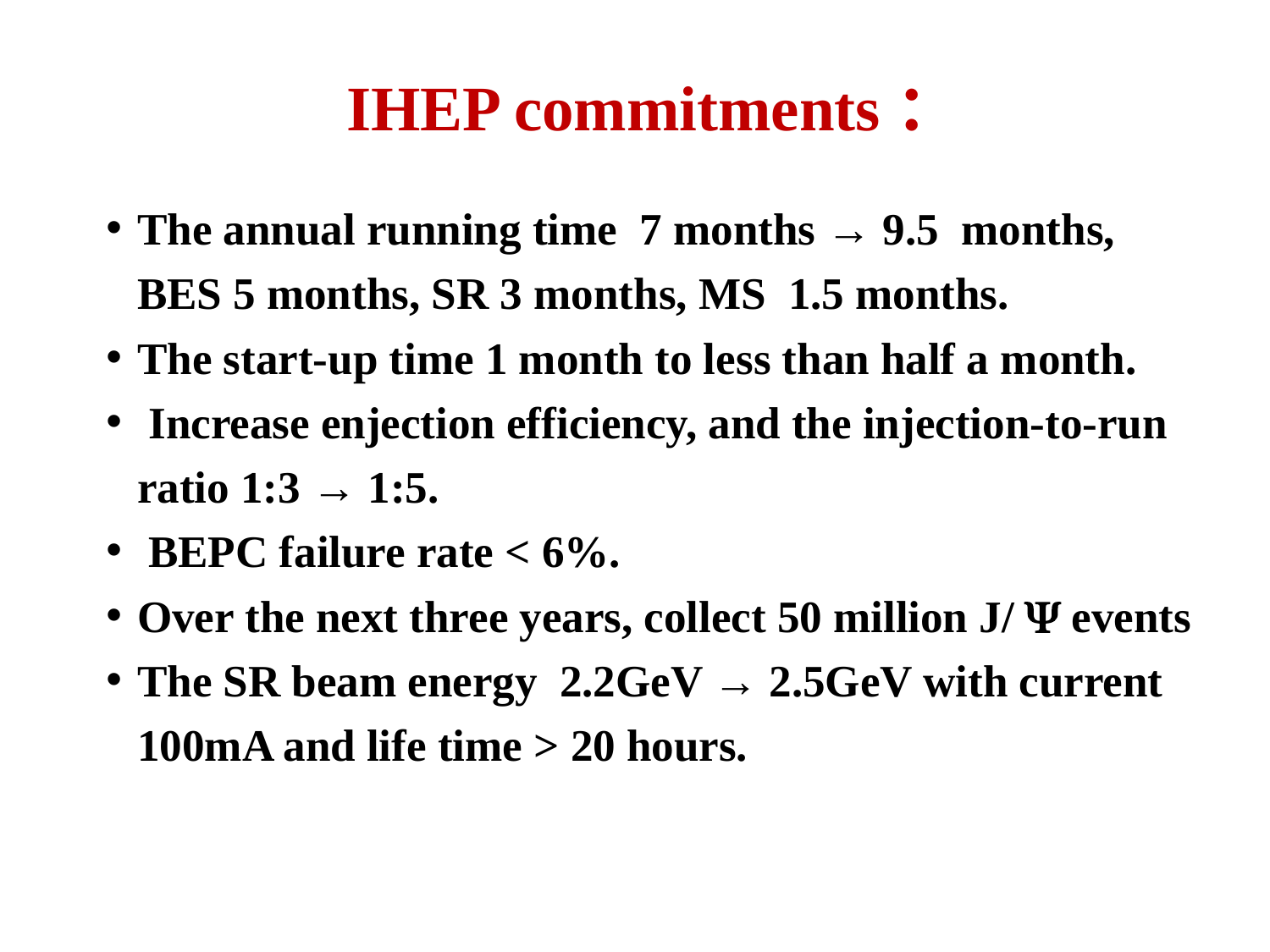

# IHEP commitments：
The annual running time  7 months → 9.5  months, BES 5 months, SR 3 months, MS  1.5 months.
The start-up time 1 month to less than half a month.
 Increase enjection efficiency, and the injection-to-run ratio 1:3 → 1:5.
 BEPC failure rate < 6%.
Over the next three years, collect 50 million J/ Ψ events
The SR beam energy  2.2GeV → 2.5GeV with current 100mA and life time > 20 hours.